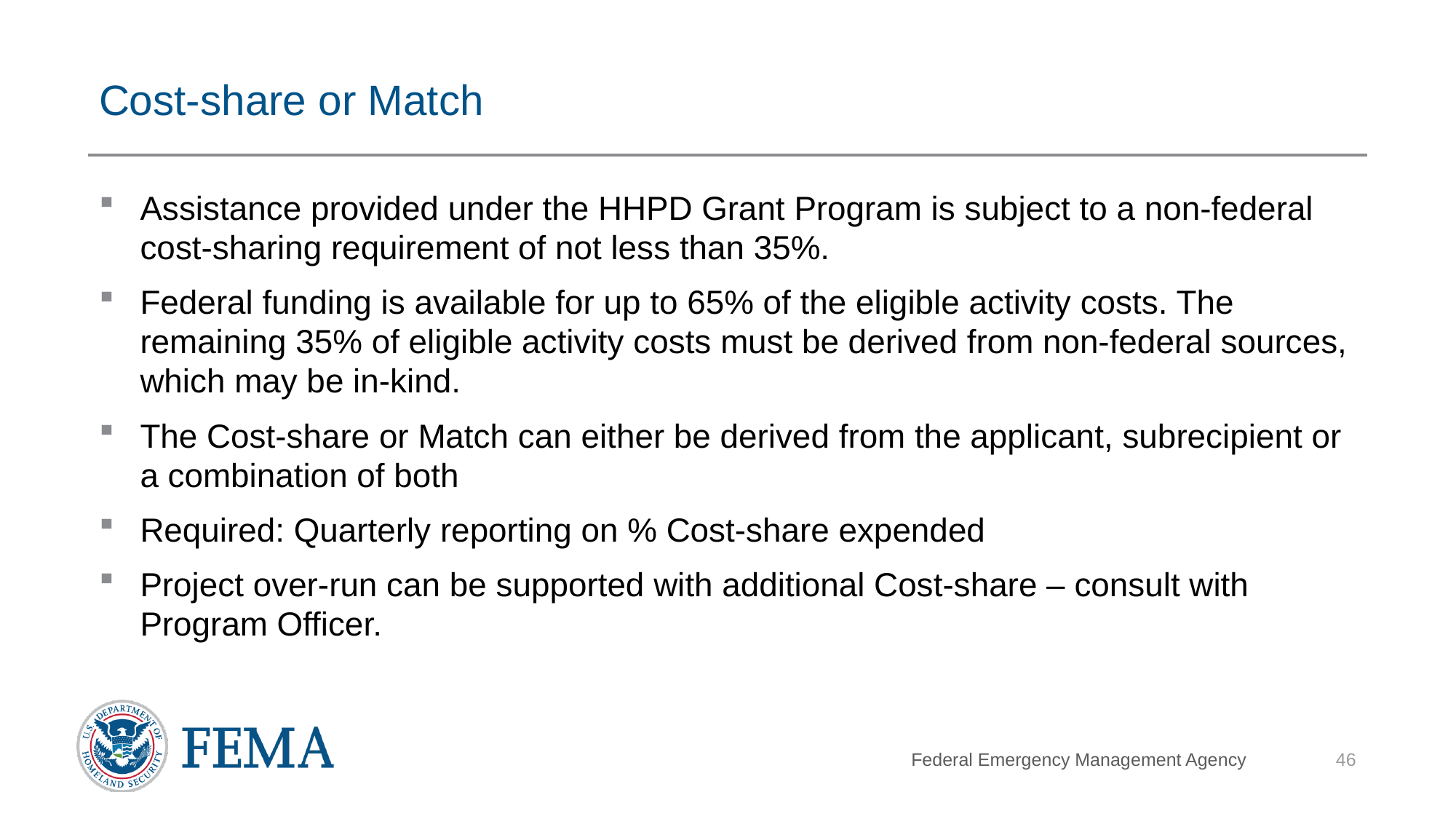

# Cost-share or Match
Assistance provided under the HHPD Grant Program is subject to a non-federal cost-sharing requirement of not less than 35%.
Federal funding is available for up to 65% of the eligible activity costs. The remaining 35% of eligible activity costs must be derived from non-federal sources, which may be in-kind.
The Cost-share or Match can either be derived from the applicant, subrecipient or a combination of both
Required: Quarterly reporting on % Cost-share expended
Project over-run can be supported with additional Cost-share – consult with Program Officer.
46